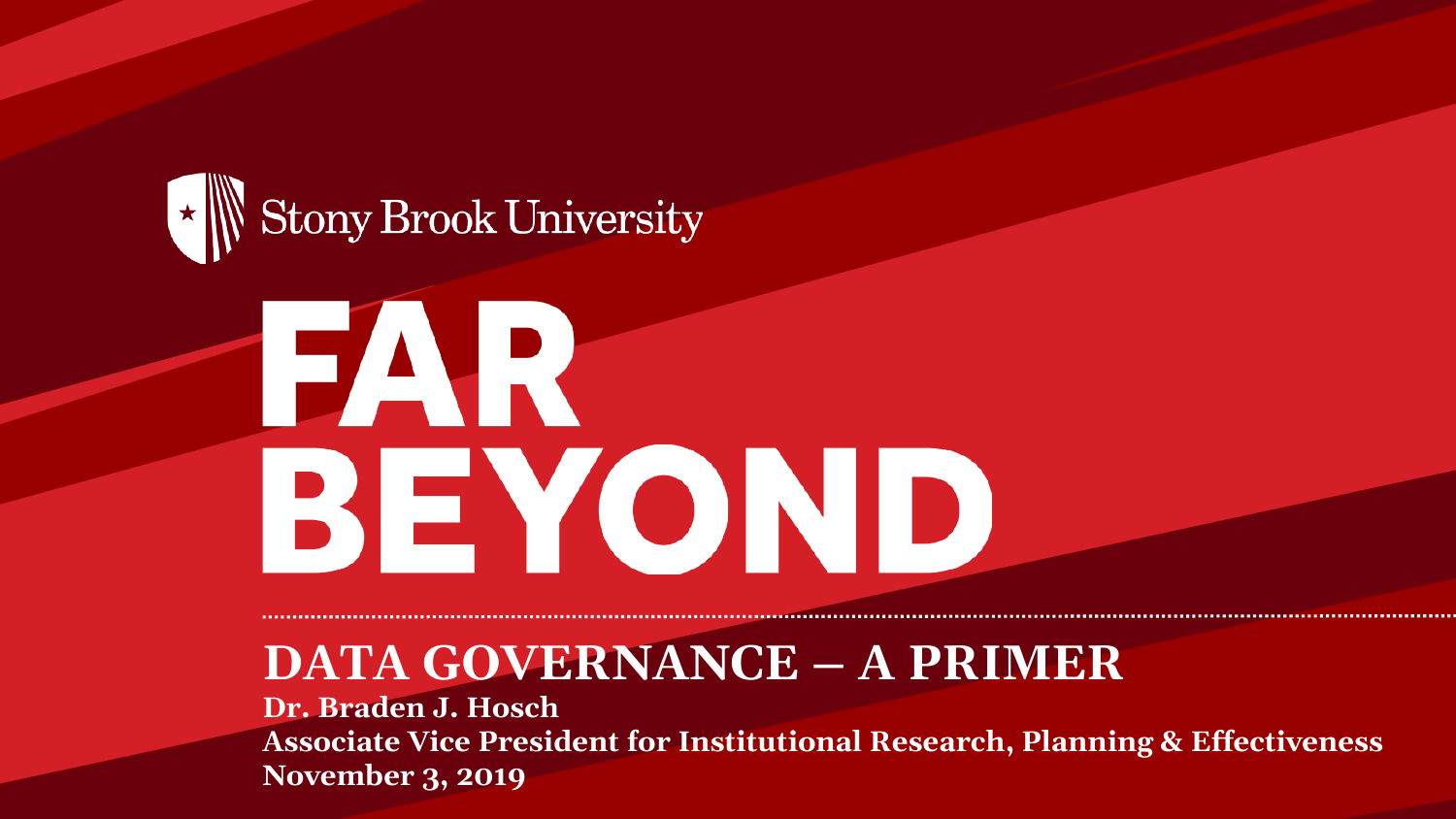

Data Governance – A Primer
Dr. Braden J. Hosch
Associate Vice President for Institutional Research, Planning & Effectiveness
November 3, 2019